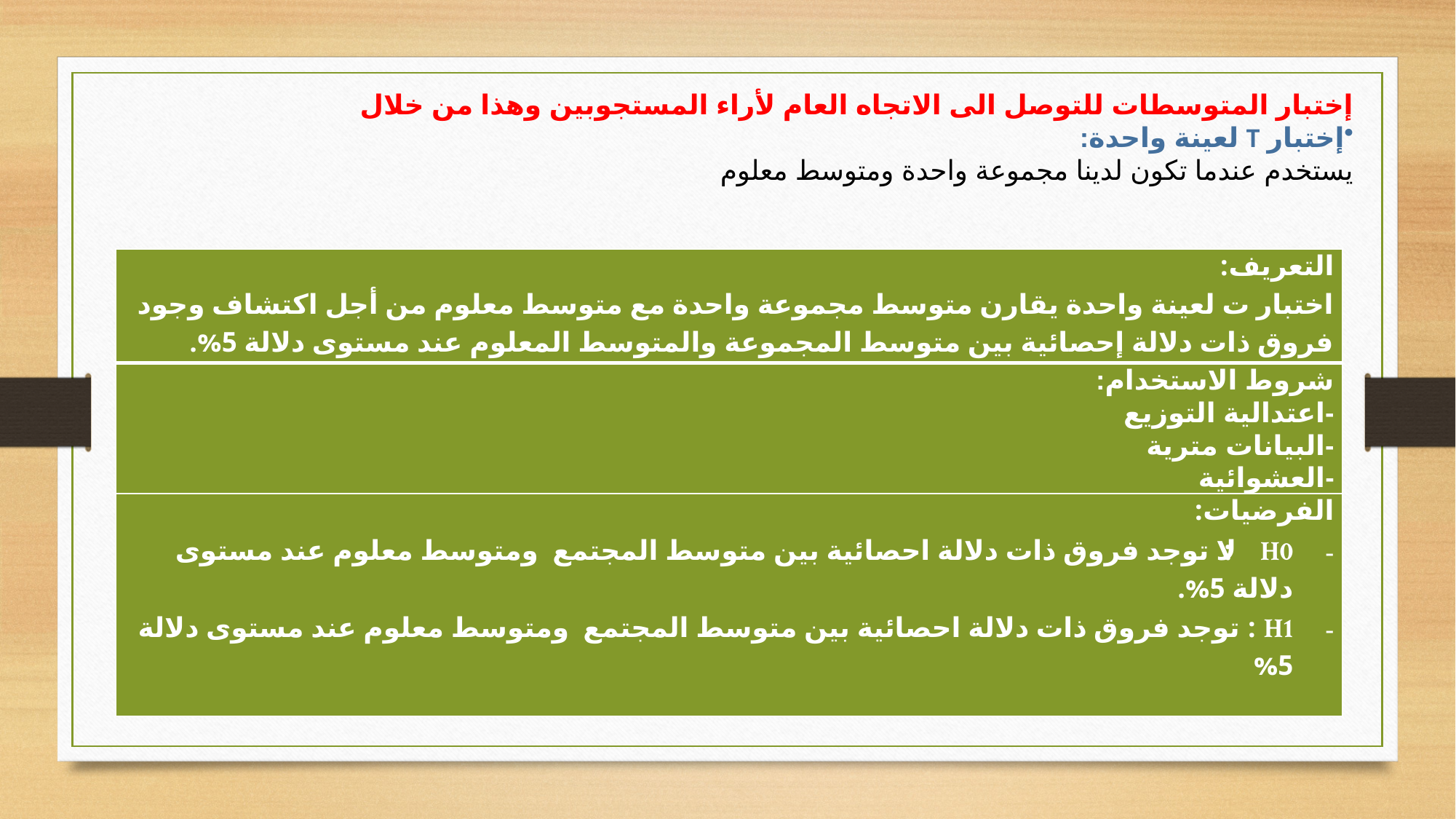

إختبار المتوسطات للتوصل الى الاتجاه العام لأراء المستجوبين وهذا من خلال
إختبار T لعينة واحدة:
يستخدم عندما تكون لدينا مجموعة واحدة ومتوسط معلوم
| التعريف: اختبار ت لعينة واحدة يقارن متوسط مجموعة واحدة مع متوسط معلوم من أجل اكتشاف وجود فروق ذات دلالة إحصائية بين متوسط المجموعة والمتوسط المعلوم عند مستوى دلالة 5%. |
| --- |
| شروط الاستخدام: -اعتدالية التوزيع -البيانات مترية -العشوائية |
| الفرضيات: H0 : لا توجد فروق ذات دلالة احصائية بين متوسط المجتمع ومتوسط معلوم عند مستوى دلالة 5%. H1 : توجد فروق ذات دلالة احصائية بين متوسط المجتمع ومتوسط معلوم عند مستوى دلالة 5% |